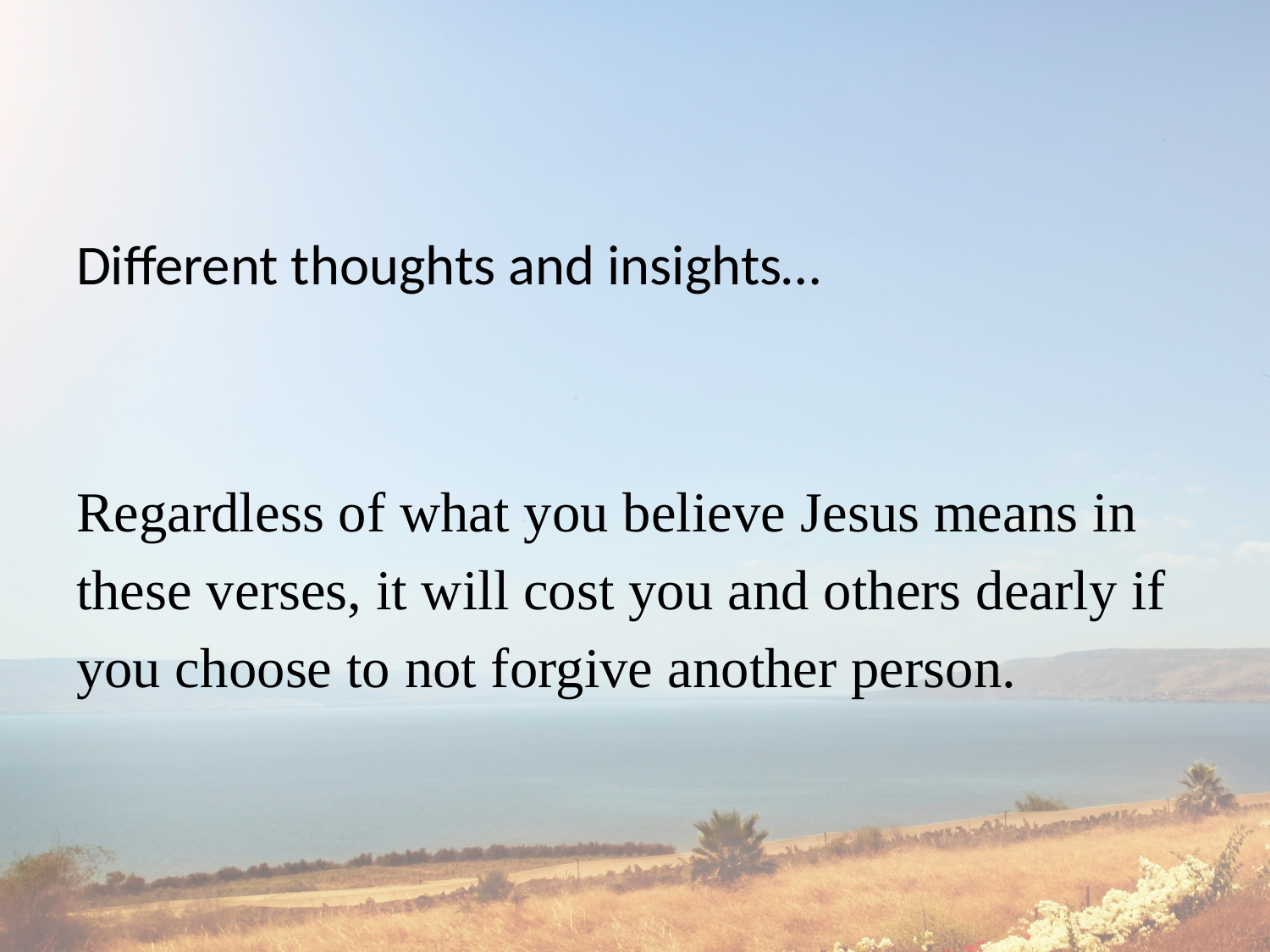

#
Different thoughts and insights…

Regardless of what you believe Jesus means in these verses, it will cost you and others dearly if you choose to not forgive another person.